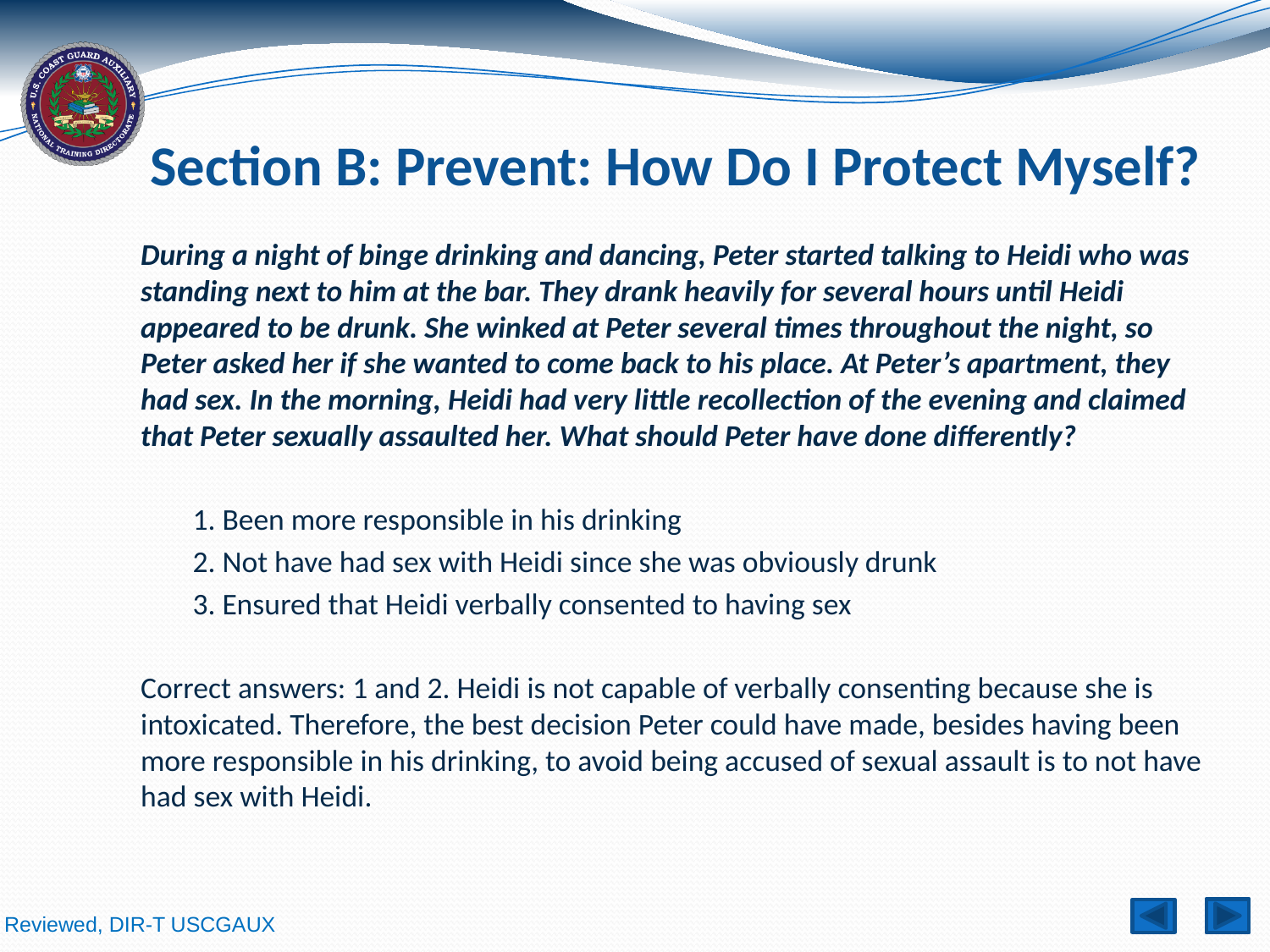

# Section B: Prevent: How Do I Protect Myself?
During a night of binge drinking and dancing, Peter started talking to Heidi who was standing next to him at the bar. They drank heavily for several hours until Heidi appeared to be drunk. She winked at Peter several times throughout the night, so Peter asked her if she wanted to come back to his place. At Peter’s apartment, they had sex. In the morning, Heidi had very little recollection of the evening and claimed that Peter sexually assaulted her. What should Peter have done differently?

1. Been more responsible in his drinking
2. Not have had sex with Heidi since she was obviously drunk
3. Ensured that Heidi verbally consented to having sex

Correct answers: 1 and 2. Heidi is not capable of verbally consenting because she is intoxicated. Therefore, the best decision Peter could have made, besides having been more responsible in his drinking, to avoid being accused of sexual assault is to not have had sex with Heidi.